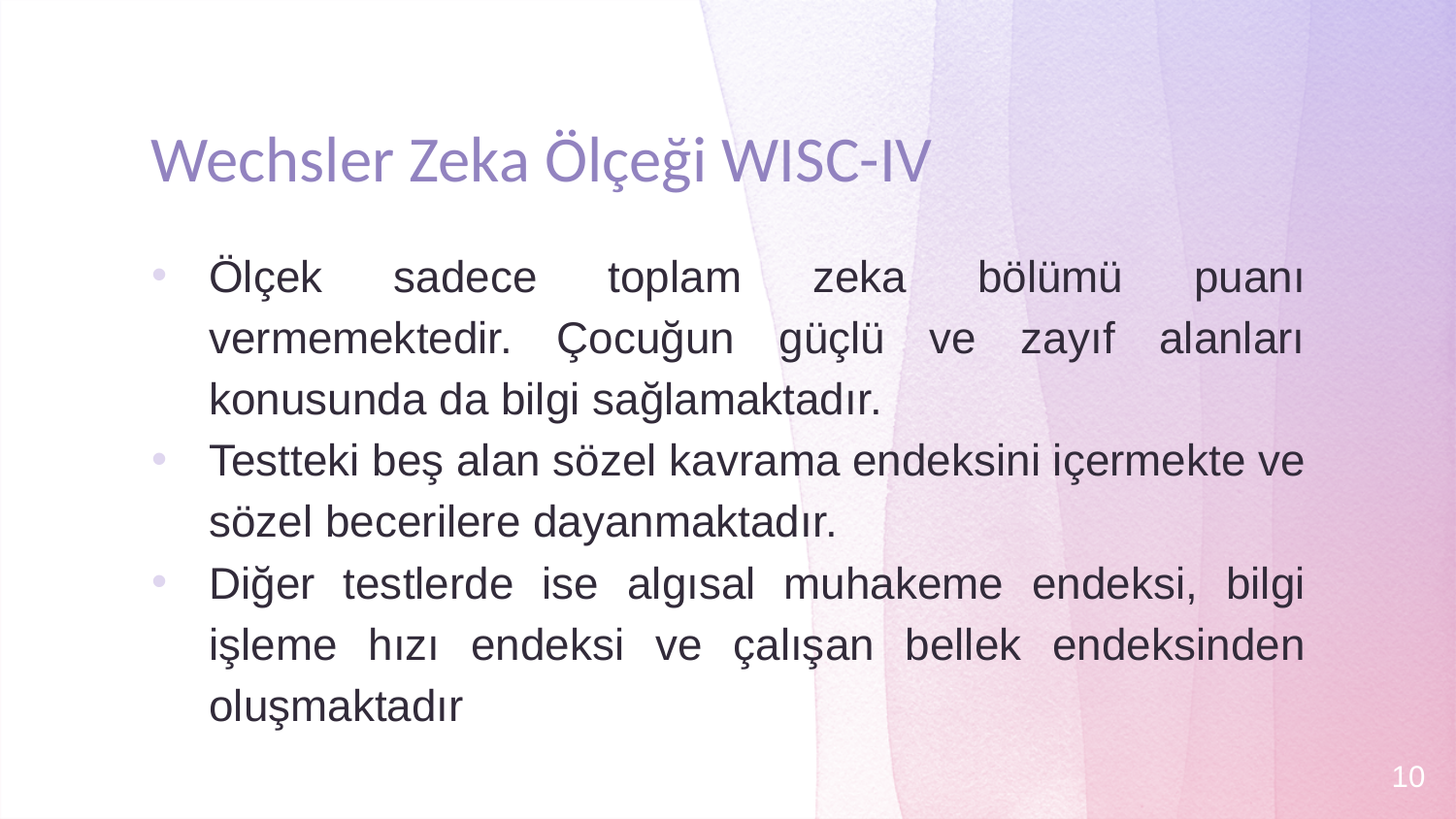

# Wechsler Zeka Ölçeği WISC-IV
Ölçek sadece toplam zeka bölümü puanı vermemektedir. Çocuğun güçlü ve zayıf alanları konusunda da bilgi sağlamaktadır.
Testteki beş alan sözel kavrama endeksini içermekte ve sözel becerilere dayanmaktadır.
Diğer testlerde ise algısal muhakeme endeksi, bilgi işleme hızı endeksi ve çalışan bellek endeksinden oluşmaktadır
10